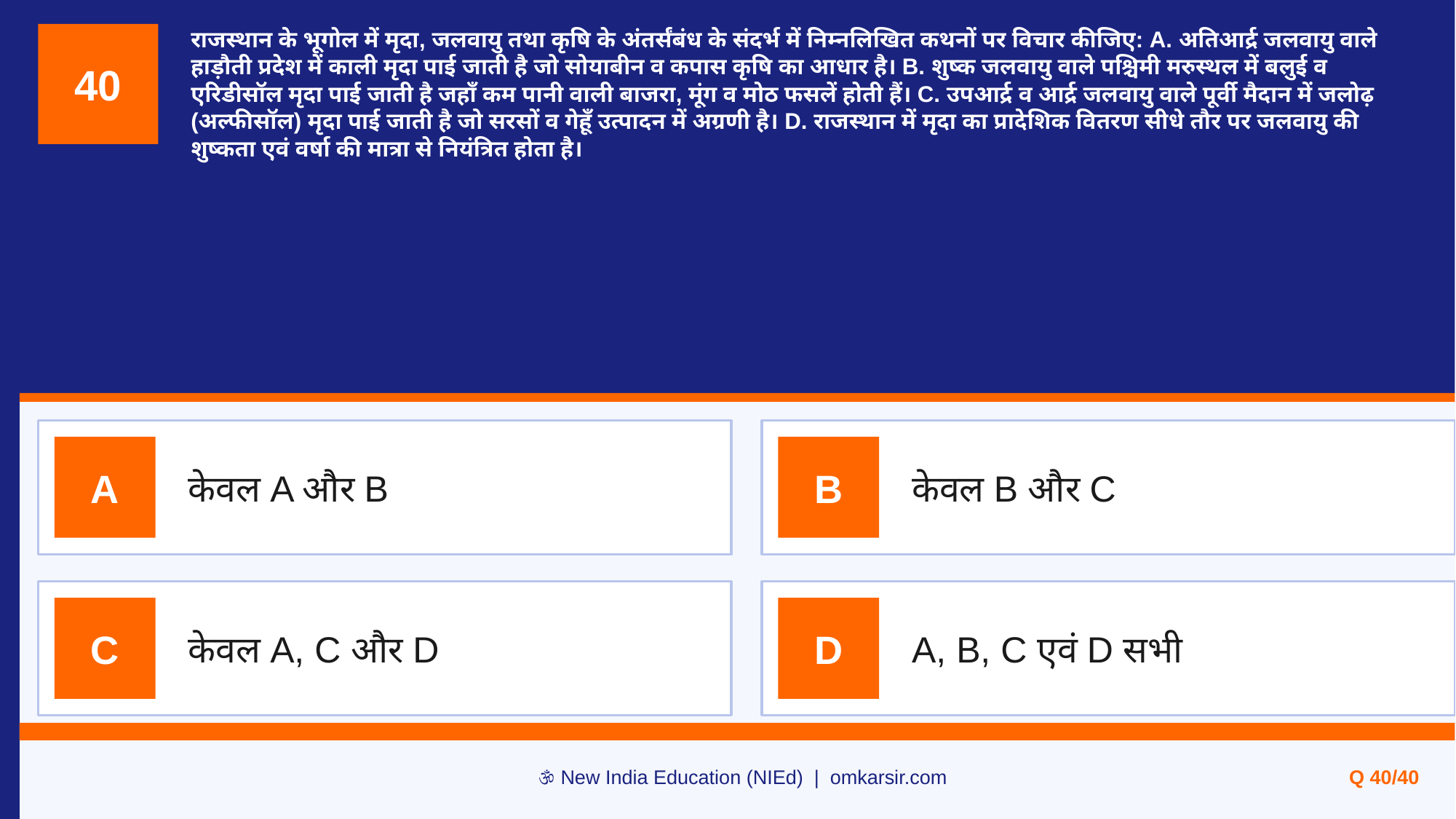

राजस्थान के भूगोल में मृदा, जलवायु तथा कृषि के अंतर्संबंध के संदर्भ में निम्नलिखित कथनों पर विचार कीजिए: A. अतिआर्द्र जलवायु वाले हाड़ौती प्रदेश में काली मृदा पाई जाती है जो सोयाबीन व कपास कृषि का आधार है। B. शुष्क जलवायु वाले पश्चिमी मरुस्थल में बलुई व एरिडीसॉल मृदा पाई जाती है जहाँ कम पानी वाली बाजरा, मूंग व मोठ फसलें होती हैं। C. उपआर्द्र व आर्द्र जलवायु वाले पूर्वी मैदान में जलोढ़ (अल्फीसॉल) मृदा पाई जाती है जो सरसों व गेहूँ उत्पादन में अग्रणी है। D. राजस्थान में मृदा का प्रादेशिक वितरण सीधे तौर पर जलवायु की शुष्कता एवं वर्षा की मात्रा से नियंत्रित होता है।
40

केवल A और B
केवल B और C
A
B

केवल A, C और D
A, B, C एवं D सभी
C
D

🕉️ New India Education (NIEd)  |  omkarsir.com
Q 40/40